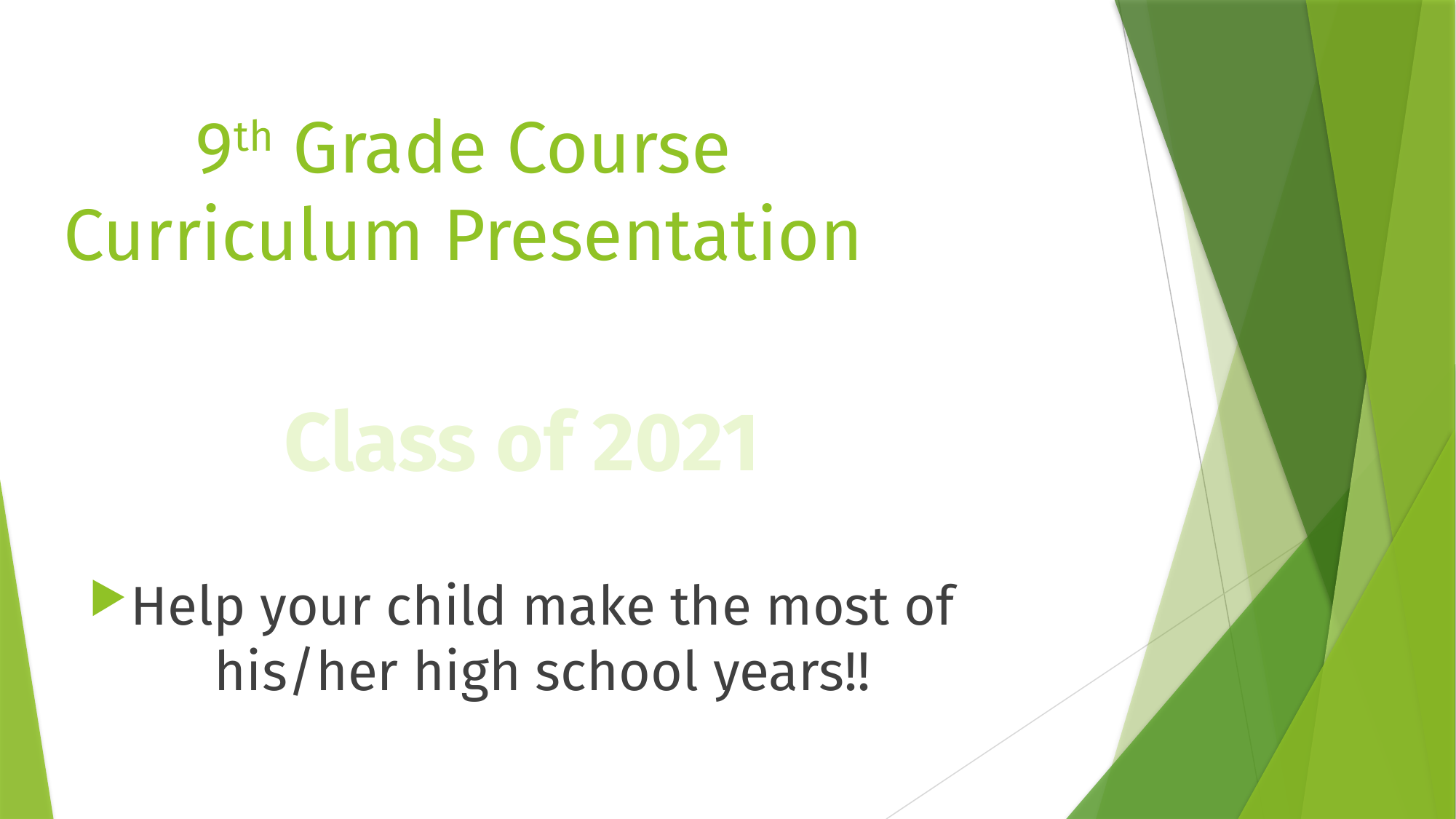

9th Grade Course Curriculum Presentation
Class of 2021
Help your child make the most of his/her high school years!!